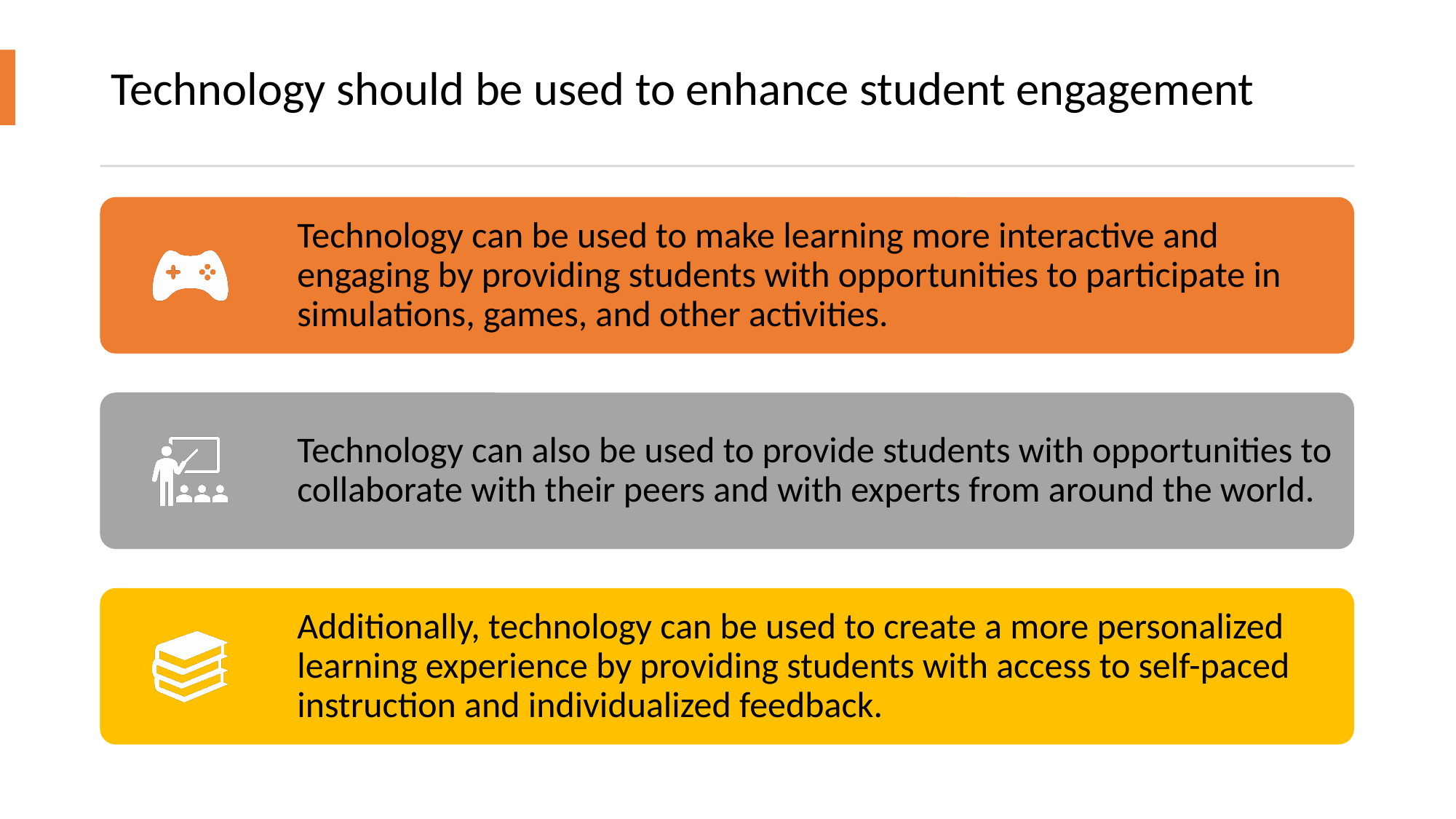

# Technology should be used to enhance student engagement

Technology can be used to make learning more interactive and engaging by providing students with opportunities to participate in simulations, games, and other activities.
Technology can also be used to provide students with opportunities to collaborate with their peers and with experts from around the world.
Additionally, technology can be used to create a more personalized learning experience by providing students with access to self-paced instruction and individualized feedback.